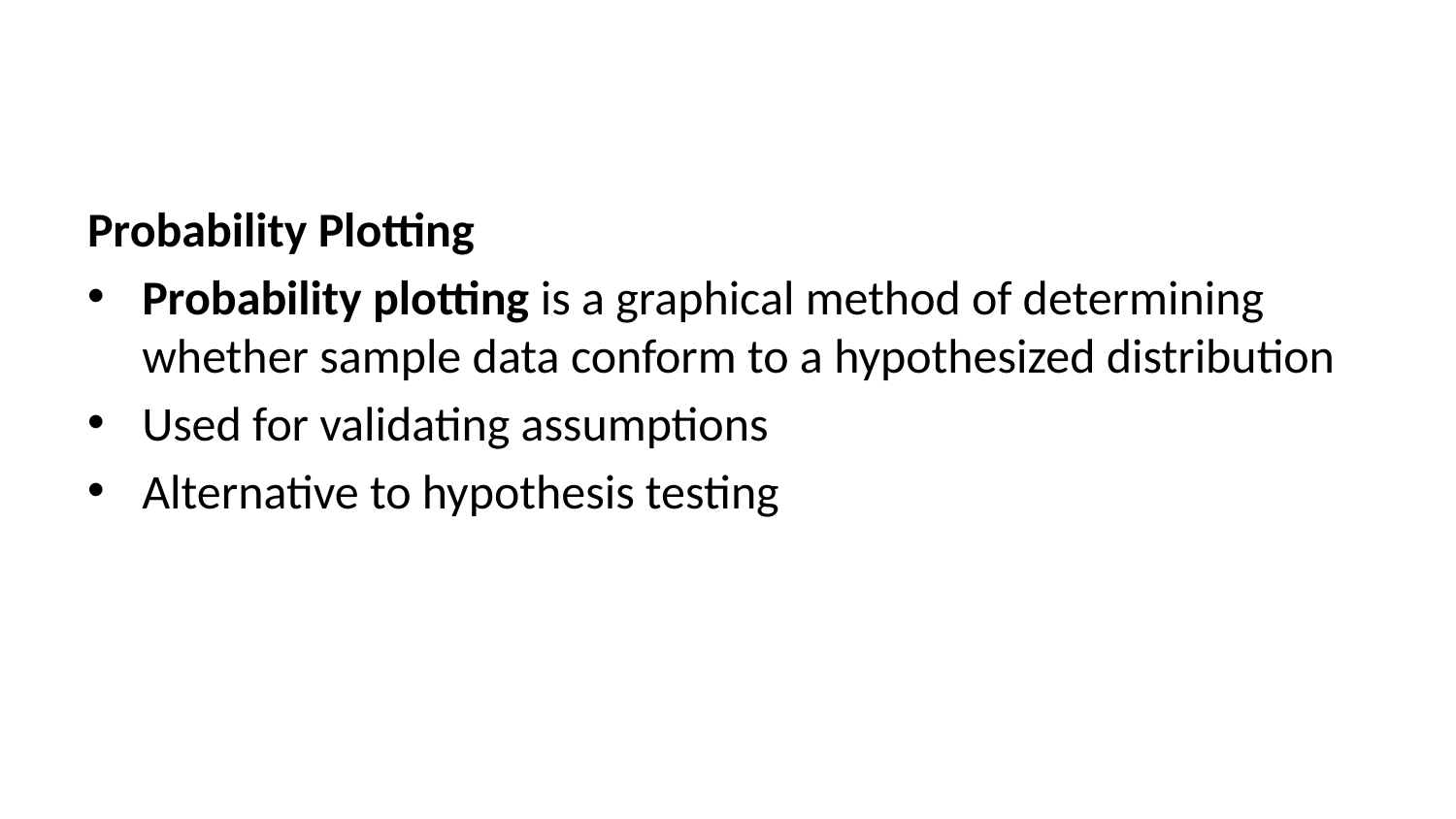

Probability Plotting
Probability plotting is a graphical method of determining whether sample data conform to a hypothesized distribution
Used for validating assumptions
Alternative to hypothesis testing